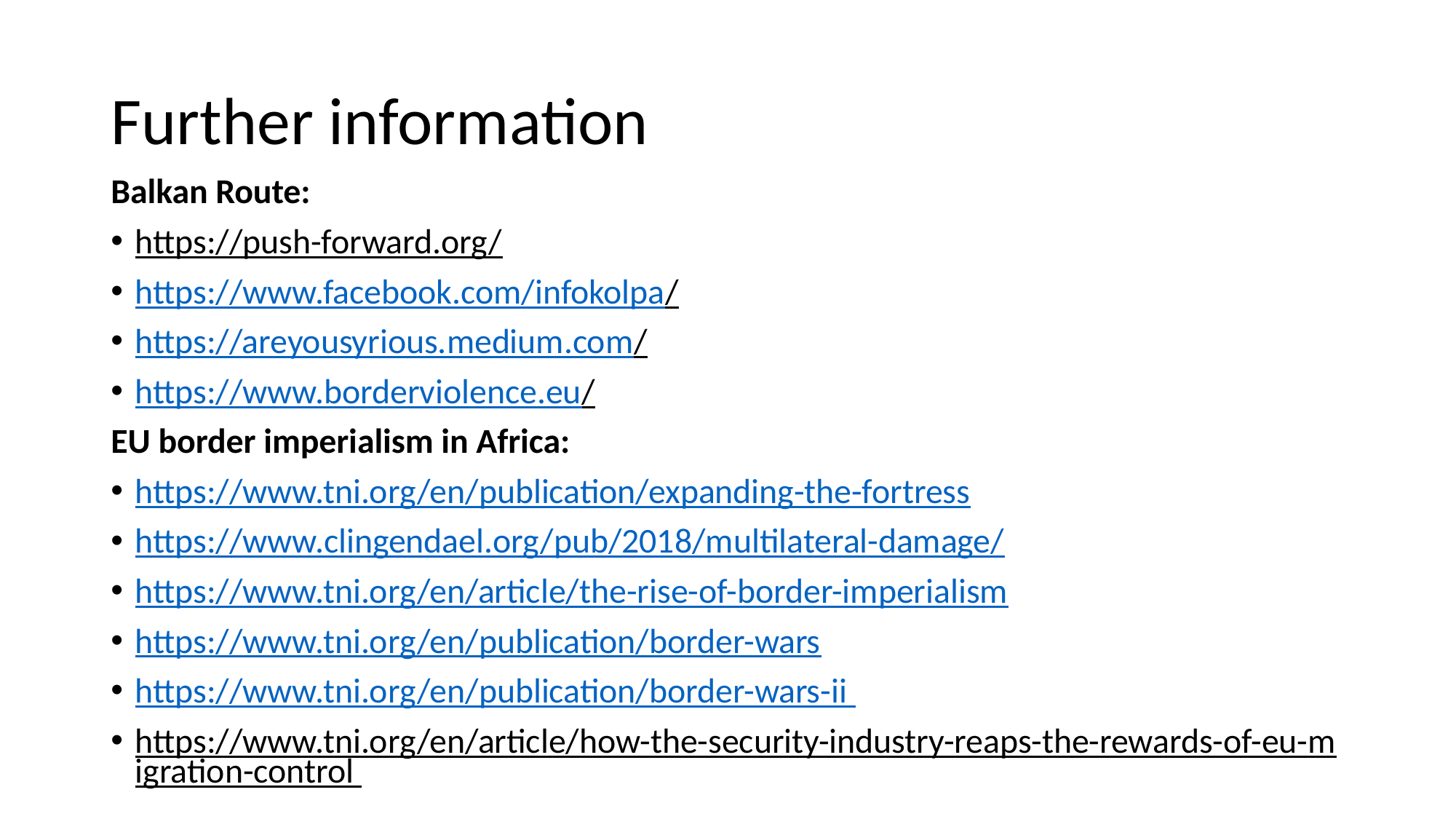

# Further information
Balkan Route:
https://push-forward.org/
https://www.facebook.com/infokolpa/
https://areyousyrious.medium.com/
https://www.borderviolence.eu/
EU border imperialism in Africa:
https://www.tni.org/en/publication/expanding-the-fortress
https://www.clingendael.org/pub/2018/multilateral-damage/
https://www.tni.org/en/article/the-rise-of-border-imperialism
https://www.tni.org/en/publication/border-wars
https://www.tni.org/en/publication/border-wars-ii
https://www.tni.org/en/article/how-the-security-industry-reaps-the-rewards-of-eu-migration-control